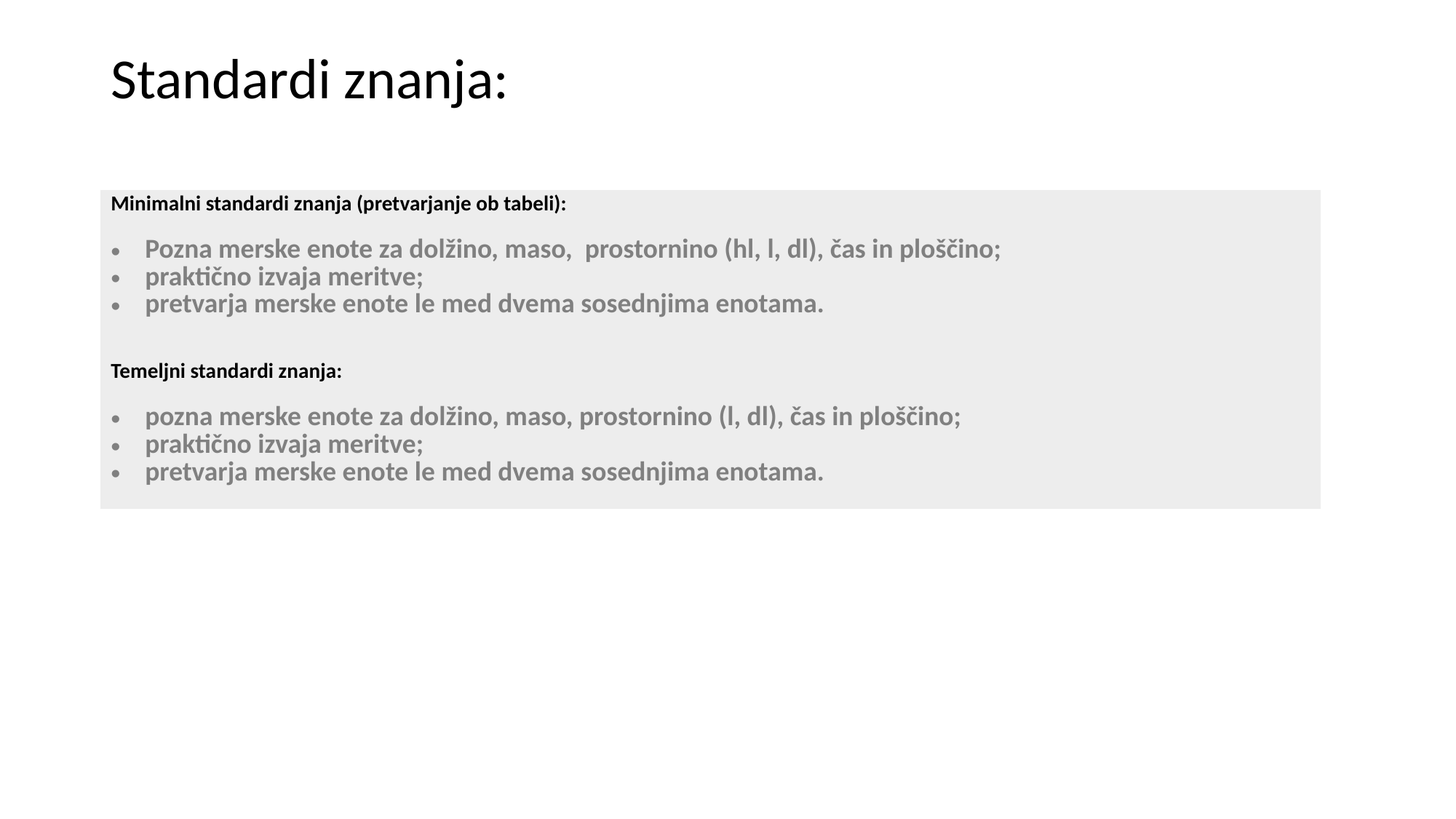

# Standardi znanja:
| Minimalni standardi znanja (pretvarjanje ob tabeli): Pozna merske enote za dolžino, maso, prostornino (hl, l, dl), čas in ploščino; praktično izvaja meritve; pretvarja merske enote le med dvema sosednjima enotama. Temeljni standardi znanja: pozna merske enote za dolžino, maso, prostornino (l, dl), čas in ploščino; praktično izvaja meritve; pretvarja merske enote le med dvema sosednjima enotama. |
| --- |